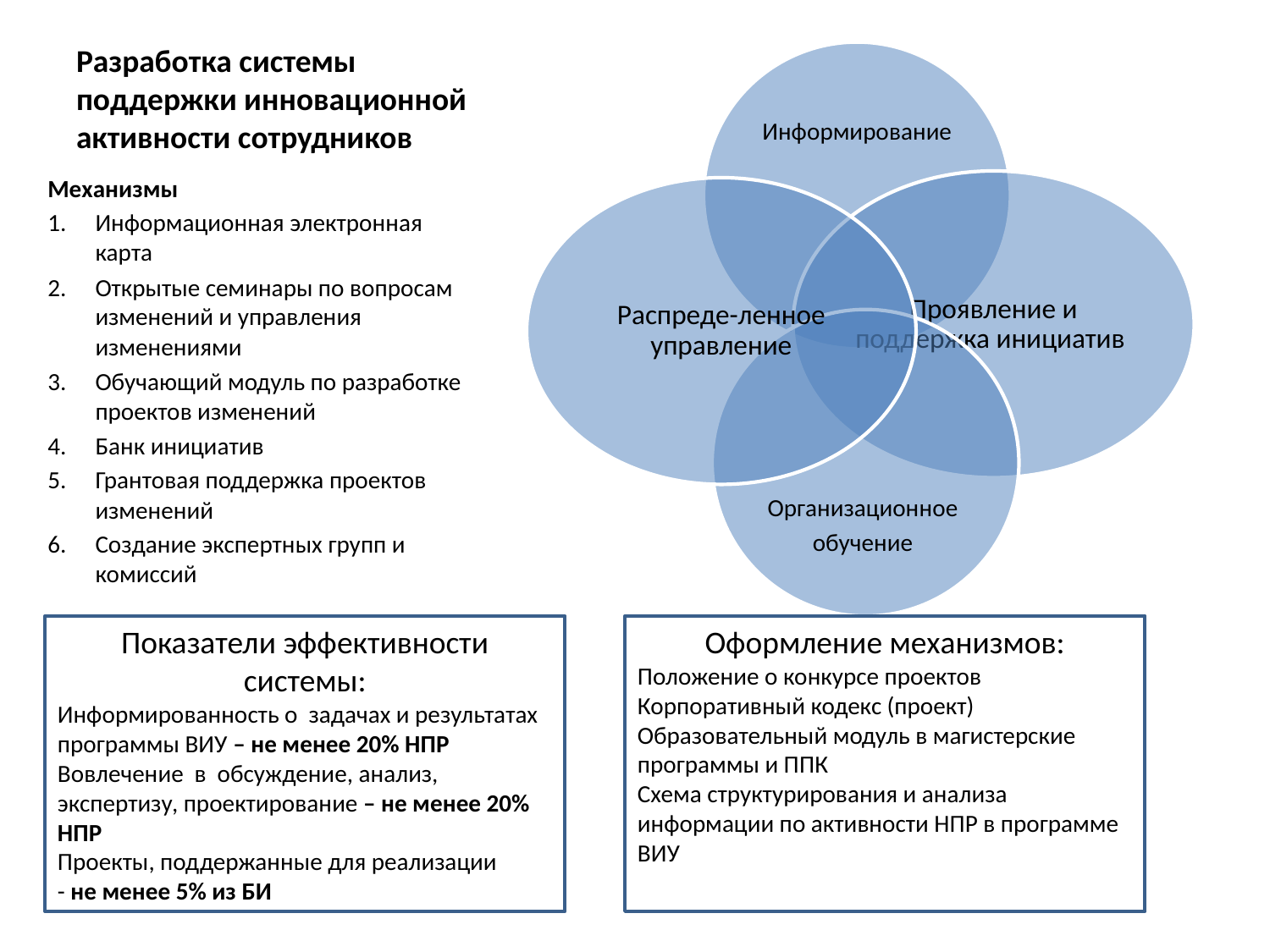

Информирование
Проявление и поддержка инициатив
Организационное
обучение
Распреде-ленное управление
# Разработка системы поддержки инновационной активности сотрудников
Механизмы
Информационная электронная карта
Открытые семинары по вопросам изменений и управления изменениями
Обучающий модуль по разработке проектов изменений
Банк инициатив
Грантовая поддержка проектов изменений
Создание экспертных групп и комиссий

Оформление механизмов:
Положение о конкурсе проектов
Корпоративный кодекс (проект)
Образовательный модуль в магистерские программы и ППК
Схема структурирования и анализа информации по активности НПР в программе ВИУ

Показатели эффективности системы:
Информированность о  задачах и результатах программы ВИУ – не менее 20% НПР
Вовлечение  в  обсуждение, анализ,  экспертизу, проектирование – не менее 20% НПР
Проекты, поддержанные для реализации
- не менее 5% из БИ